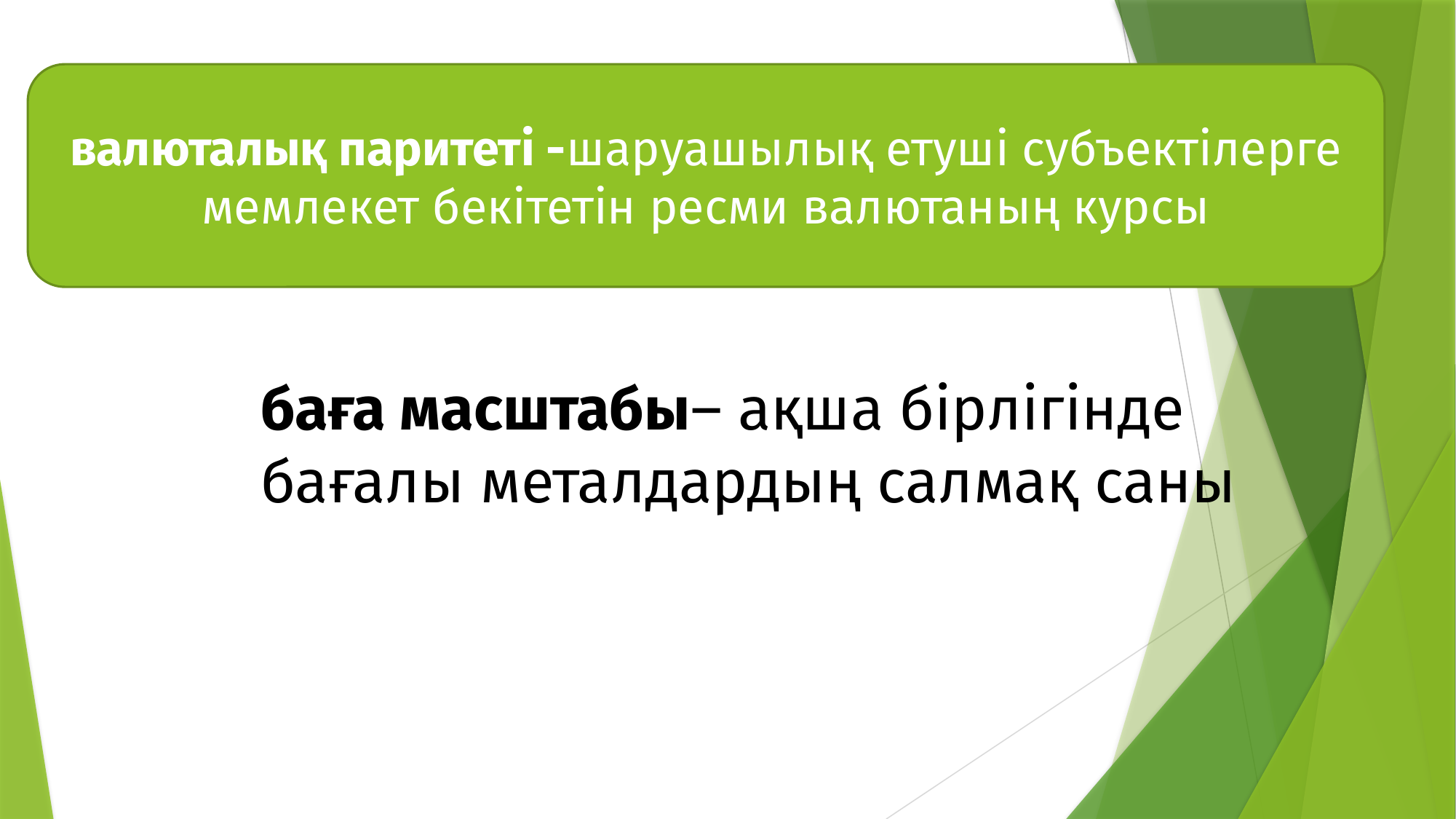

валюталық паритеті -шаруашылық етуші субъектілерге мемлекет бекітетін ресми валютаның курсы
баға масштабы– ақша бірлігінде бағалы металдардың салмақ саны